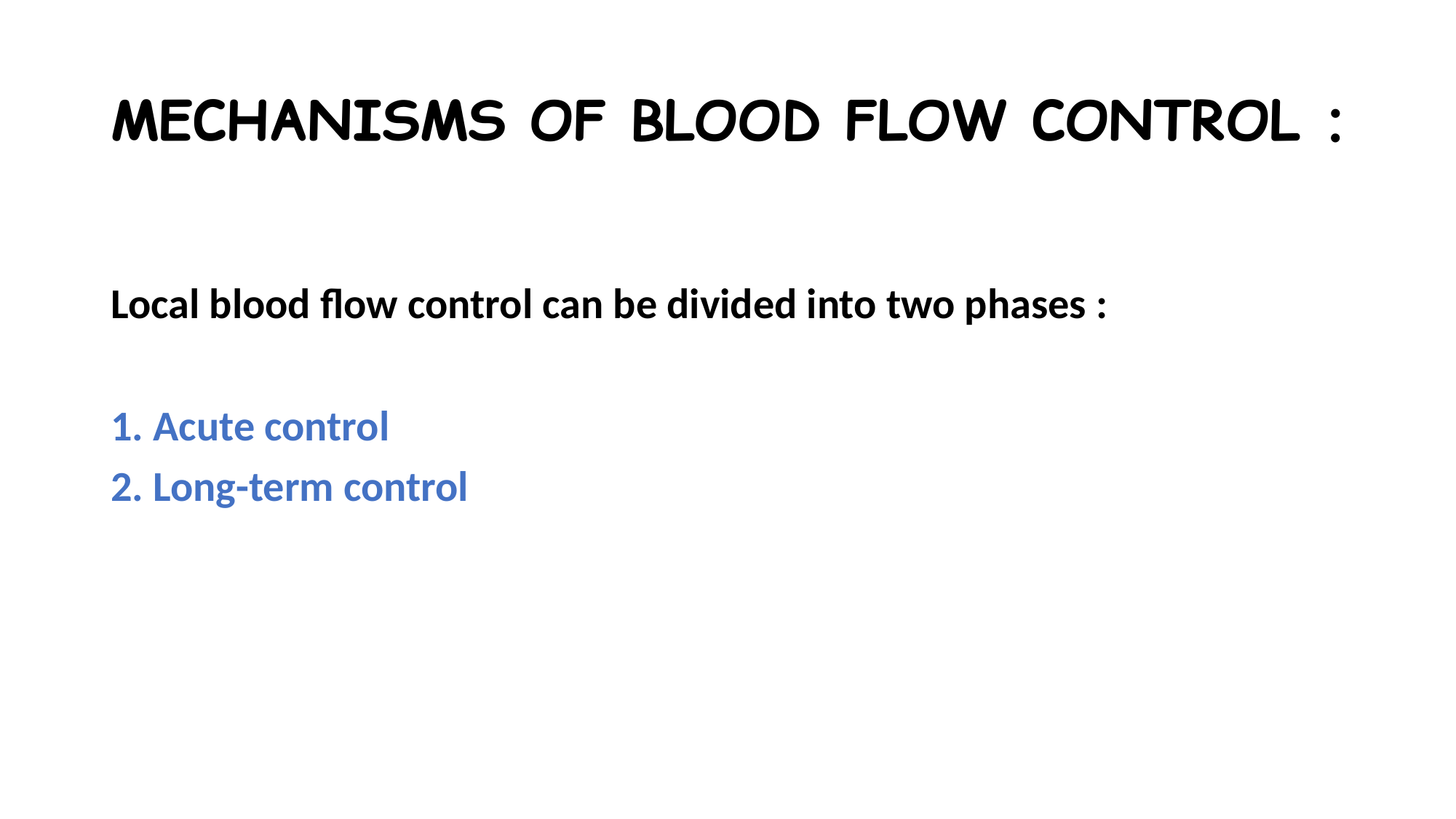

# MECHANISMS OF BLOOD FLOW CONTROL :
Local blood flow control can be divided into two phases :

1. Acute control
2. Long-term control